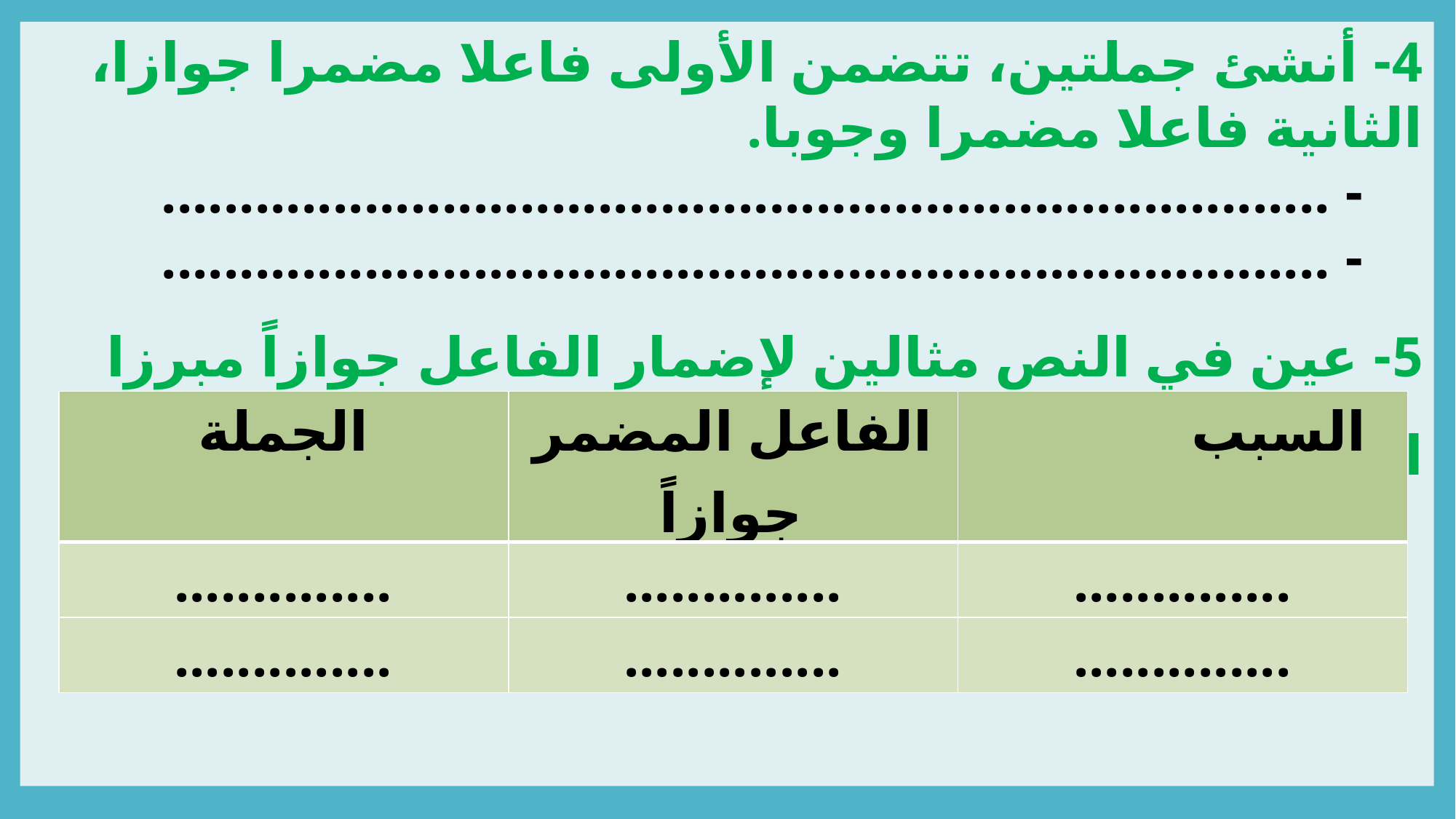

4- أنشئ جملتين، تتضمن الأولى فاعلا مضمرا جوازا، الثانية فاعلا مضمرا وجوبا.
- ...........................................................................
- ...........................................................................
5- عين في النص مثالين لإضمار الفاعل جوازاً مبرزا السبب:

| الجملة | الفاعل المضمر جوازاً | السبب |
| --- | --- | --- |
| .............. | .............. | .............. |
| .............. | .............. | .............. |